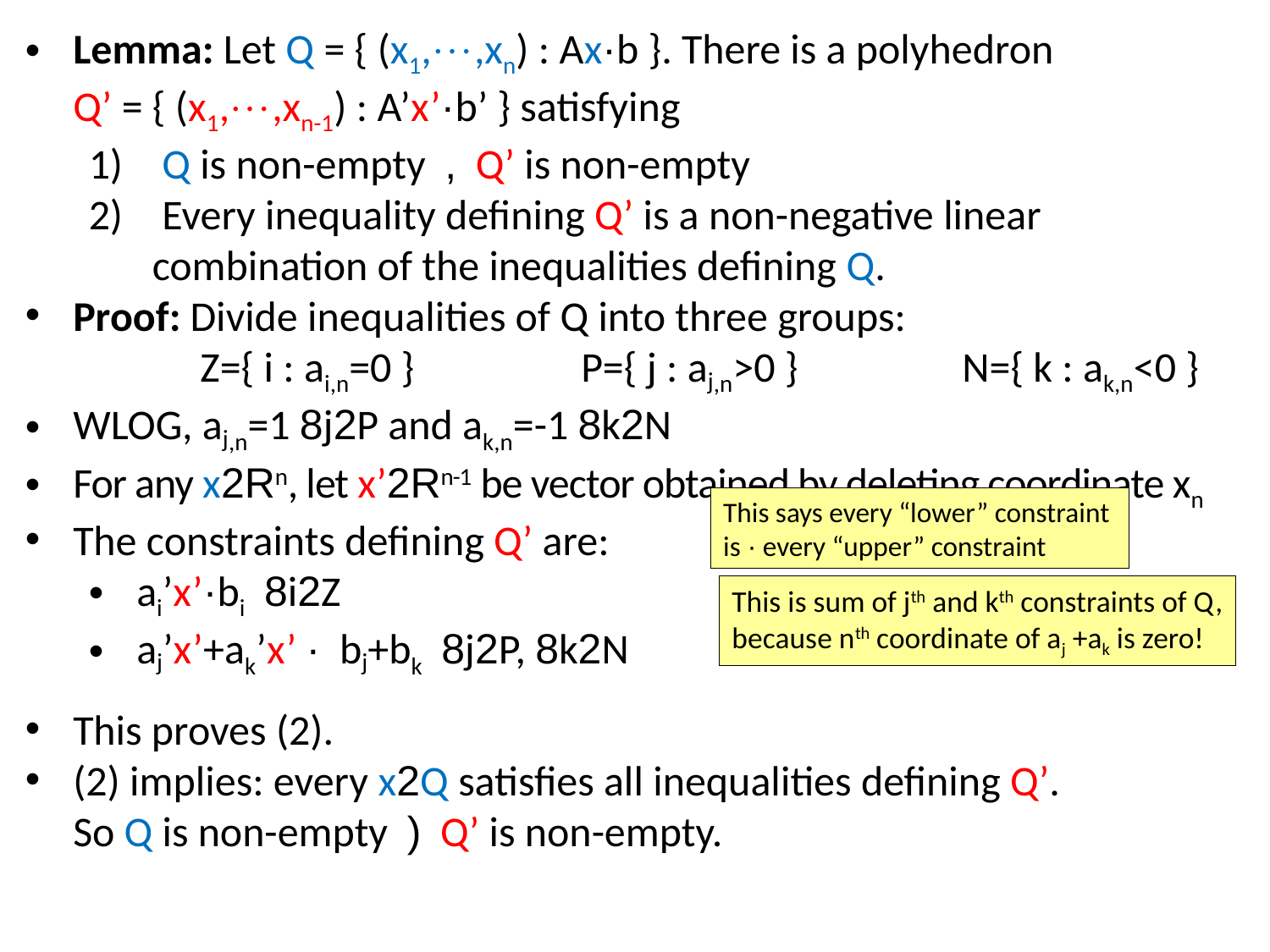

Lemma: Let Q = { (x1,…,xn) : Ax·b }. There is a polyhedron
Q’ = { (x1,…,xn-1) : A’x’·b’ } satisfying
 Q is non-empty  ,  Q’ is non-empty
 Every inequality defining Q’ is a non-negative linear combination of the inequalities defining Q.
Proof: Divide inequalities of Q into three groups:
	Z={ i : ai,n=0 }		P={ j : aj,n>0 }		N={ k : ak,n<0 }
WLOG, aj,n=1 8j2P and ak,n=-1 8k2N
For any x2Rn, let x’2Rn-1 be vector obtained by deleting coordinate xn
The constraints defining Q’ are:
ai’x’·bi  8i2Z
aj’x’+ak’x’ ·  bj+bk  8j2P, 8k2N

This proves (2).
(2) implies: every x2Q satisfies all inequalities defining Q’.
So Q is non-empty  )  Q’ is non-empty.
This says every “lower” constraint
is · every “upper” constraint
This is sum of jth and kth constraints of Q,
because nth coordinate of aj +ak is zero!